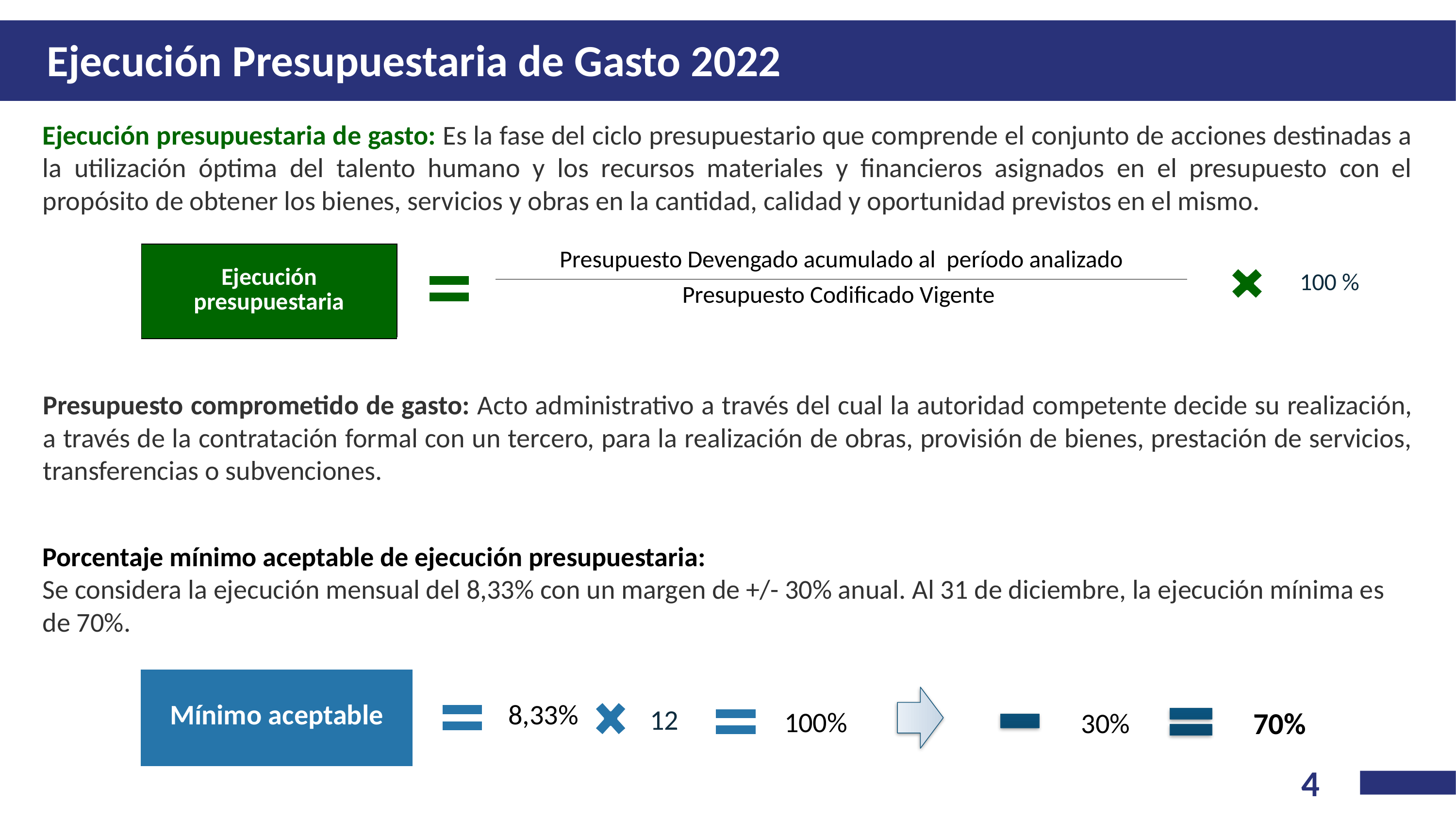

Ejecución Presupuestaria de Gasto 2022
Ejecución presupuestaria de gasto: Es la fase del ciclo presupuestario que comprende el conjunto de acciones destinadas a la utilización óptima del talento humano y los recursos materiales y financieros asignados en el presupuesto con el propósito de obtener los bienes, servicios y obras en la cantidad, calidad y oportunidad previstos en el mismo.
| Ejecución presupuestaria |  | Presupuesto Devengado acumulado al período analizado |  |
| --- | --- | --- | --- |
|  |  | Presupuesto Codificado Vigente |  |

100 %

Presupuesto comprometido de gasto: Acto administrativo a través del cual la autoridad competente decide su realización, a través de la contratación formal con un tercero, para la realización de obras, provisión de bienes, prestación de servicios, transferencias o subvenciones.
Porcentaje mínimo aceptable de ejecución presupuestaria:
Se considera la ejecución mensual del 8,33% con un margen de +/- 30% anual. Al 31 de diciembre, la ejecución mínima es de 70%.
| Mínimo aceptable |  | 8,33% |  |
| --- | --- | --- | --- |

12

100%
70%
30%